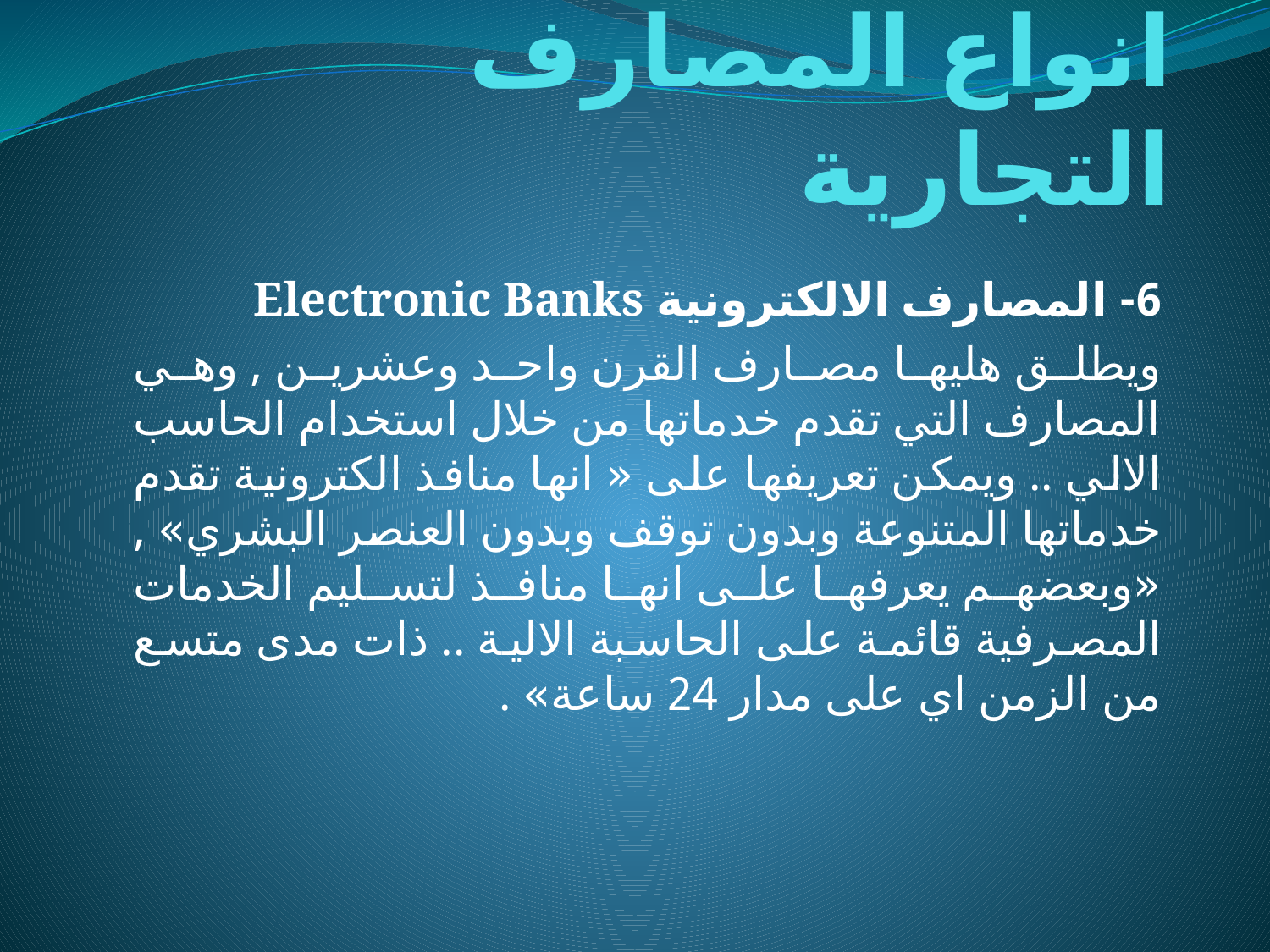

# انواع المصارف التجارية
6- المصارف الالكترونية Electronic Banks
ويطلق هليها مصارف القرن واحد وعشرين , وهي المصارف التي تقدم خدماتها من خلال استخدام الحاسب الالي .. ويمكن تعريفها على « انها منافذ الكترونية تقدم خدماتها المتنوعة وبدون توقف وبدون العنصر البشري» , «وبعضهم يعرفها على انها منافذ لتسليم الخدمات المصرفية قائمة على الحاسبة الالية .. ذات مدى متسع من الزمن اي على مدار 24 ساعة» .